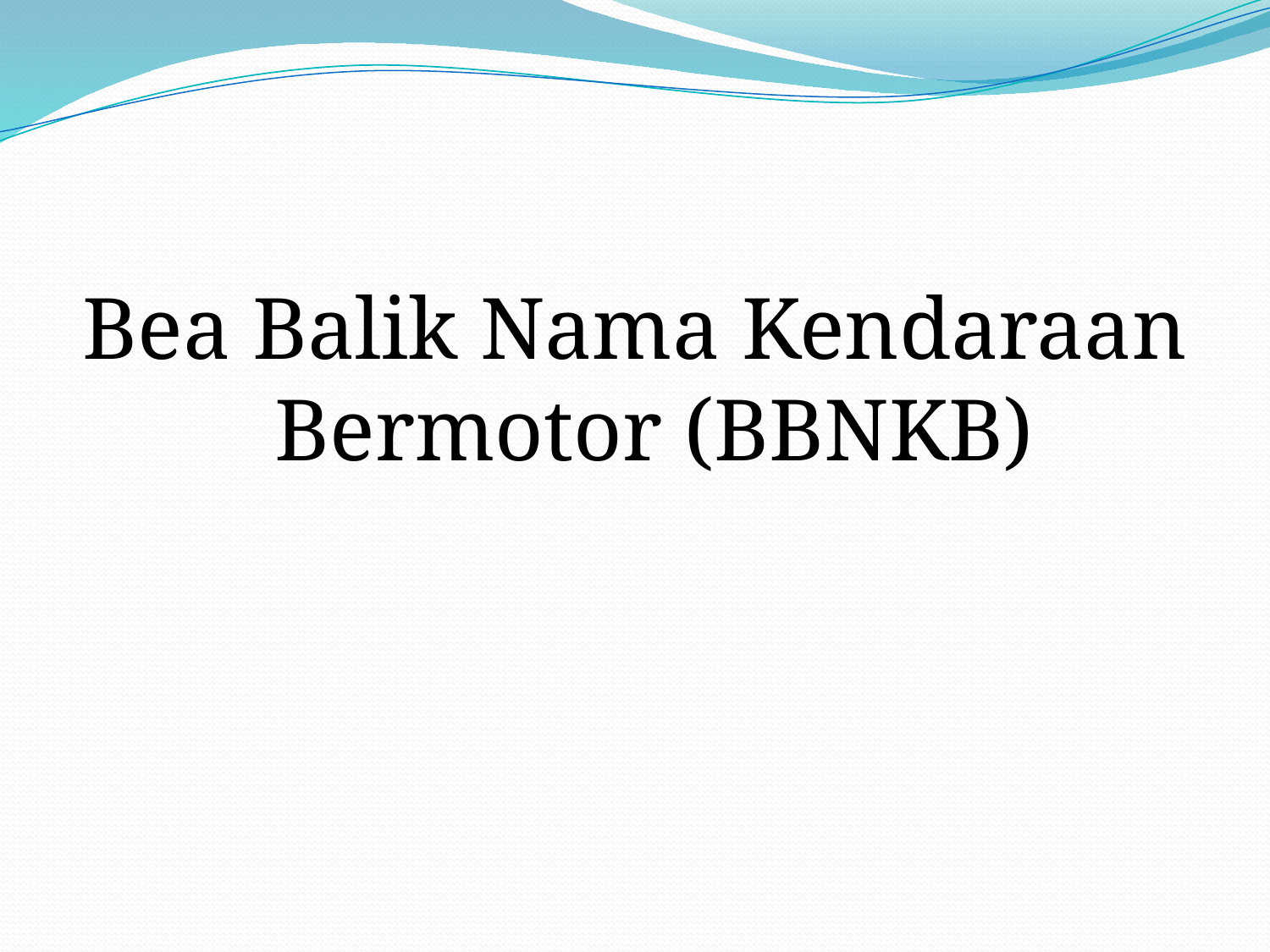

#
Bea Balik Nama Kendaraan Bermotor (BBNKB)